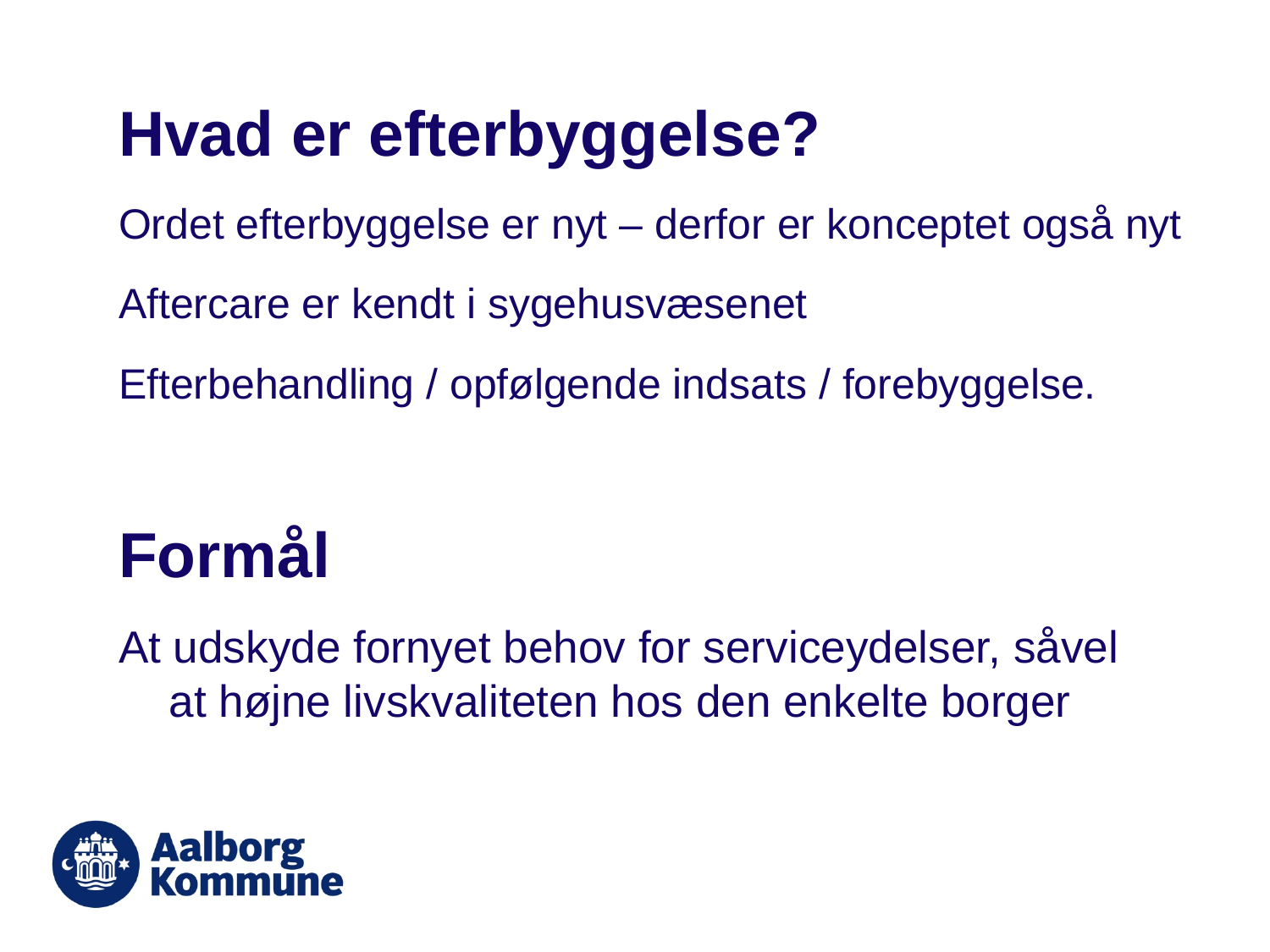

# Hvad er efterbyggelse?
Ordet efterbyggelse er nyt – derfor er konceptet også nyt
Aftercare er kendt i sygehusvæsenet
Efterbehandling / opfølgende indsats / forebyggelse.

Formål

At udskyde fornyet behov for serviceydelser, såvel at højne livskvaliteten hos den enkelte borger